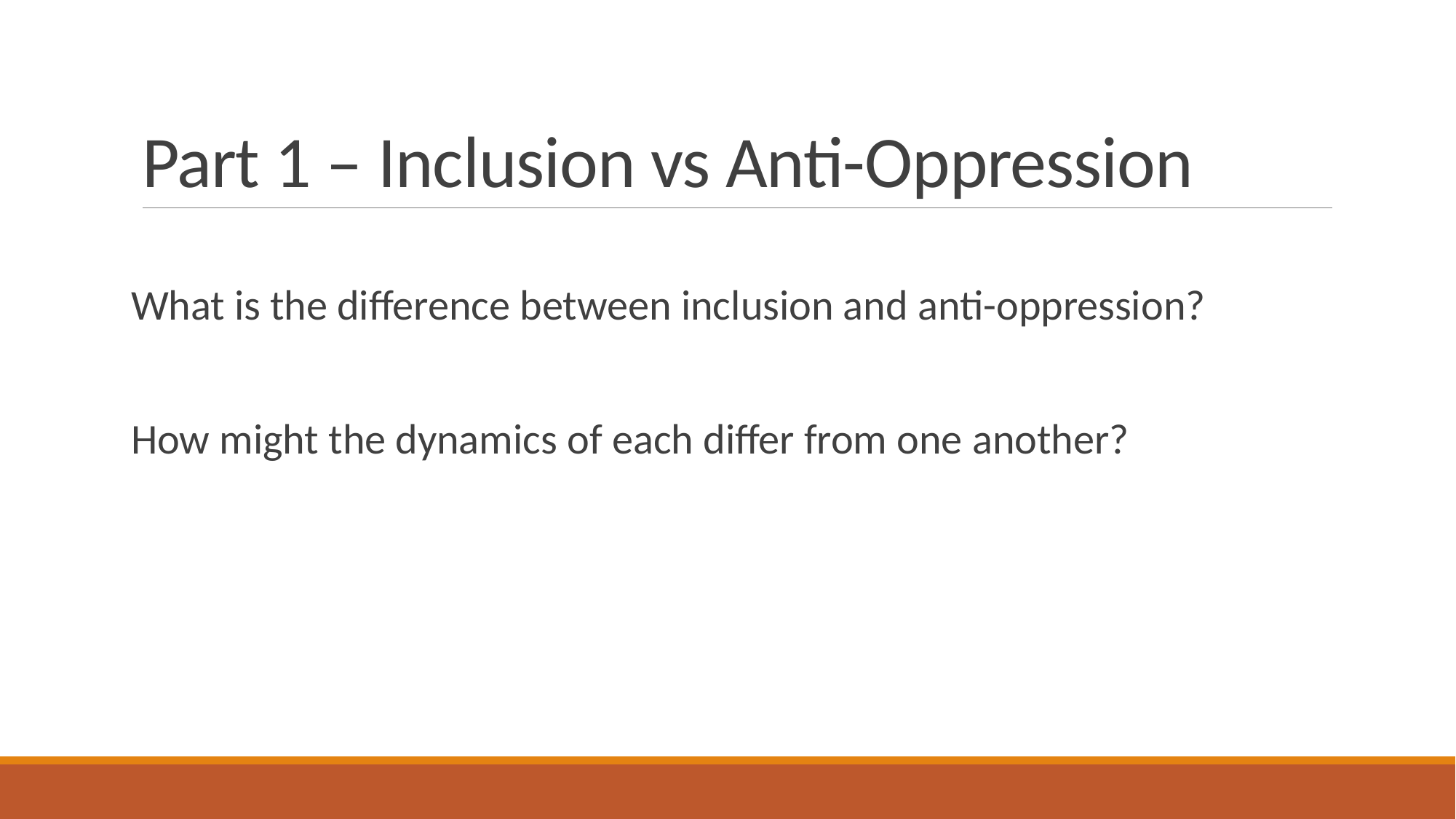

# Part 1 – Inclusion vs Anti-Oppression

What is the difference between inclusion and anti-oppression?

How might the dynamics of each differ from one another?